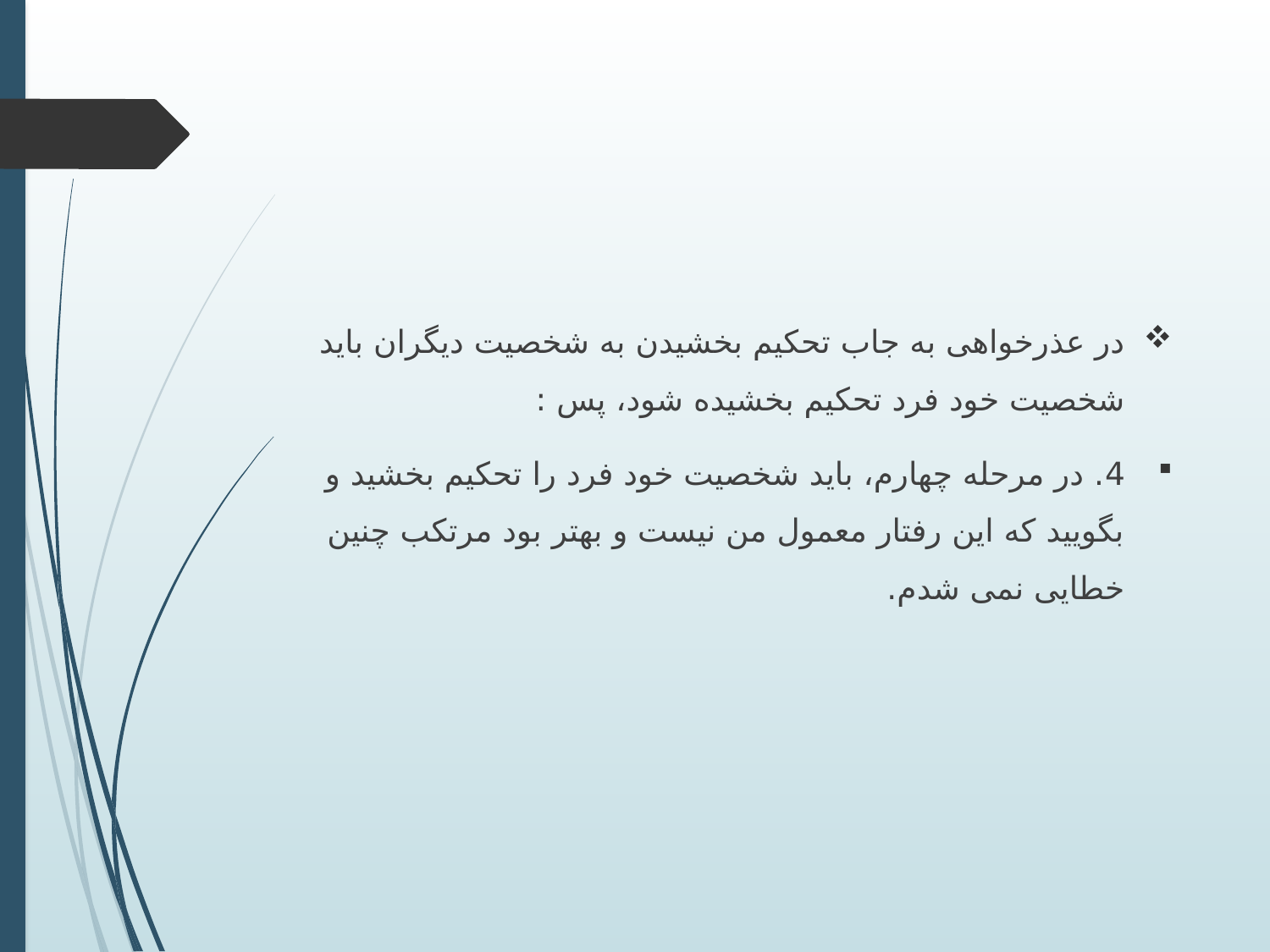

در عذرخواهی به جاب تحکیم بخشیدن به شخصیت دیگران باید شخصیت خود فرد تحکیم بخشیده شود، پس :
4. در مرحله چهارم، باید شخصیت خود فرد را تحکیم بخشید و بگویید که این رفتار معمول من نیست و بهتر بود مرتکب چنین خطایی نمی شدم.